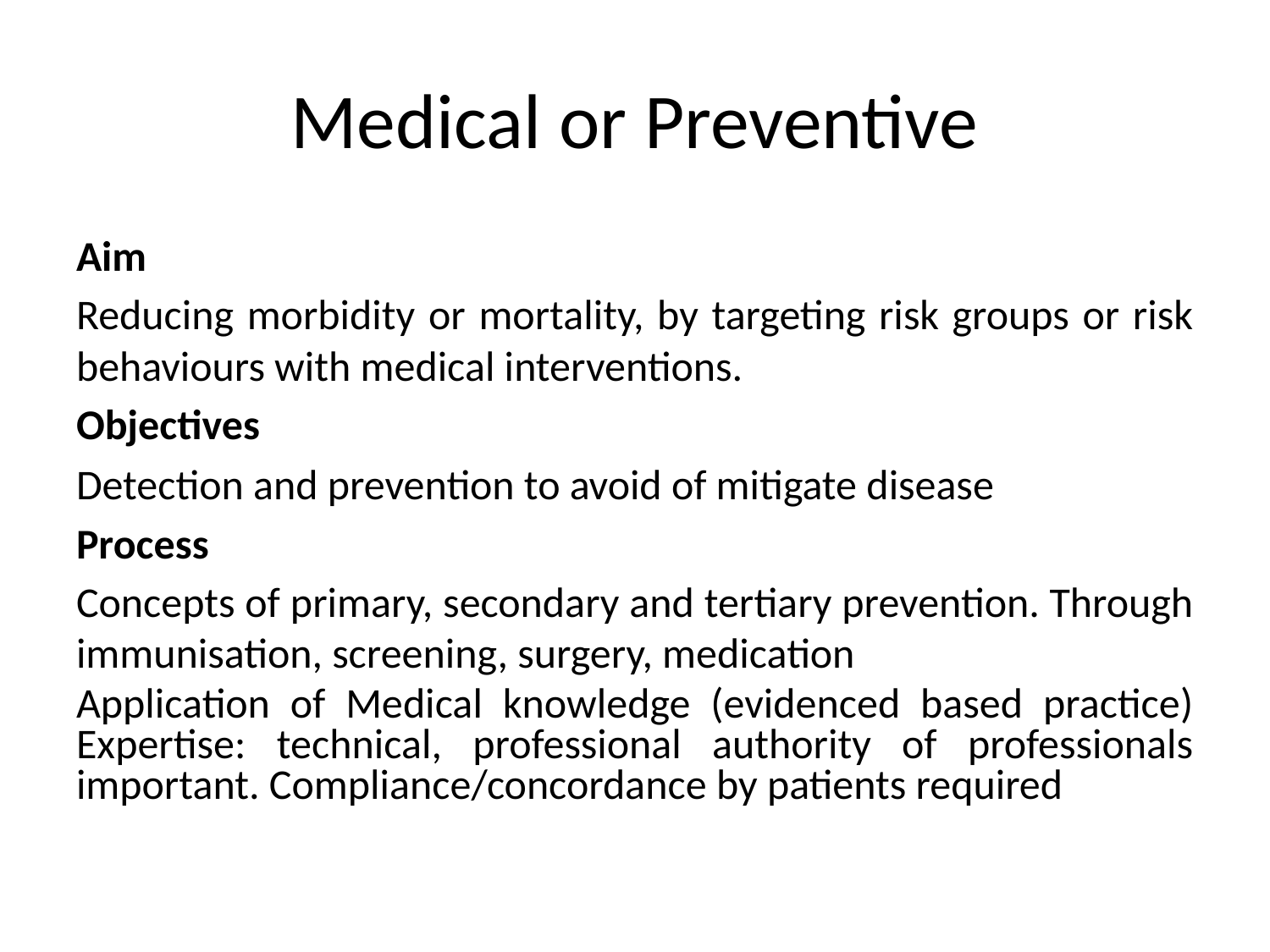

# Medical or Preventive
Aim
Reducing morbidity or mortality, by targeting risk groups or risk behaviours with medical interventions.
Objectives
Detection and prevention to avoid of mitigate disease
Process
Concepts of primary, secondary and tertiary prevention. Through immunisation, screening, surgery, medication
Application of Medical knowledge (evidenced based practice) Expertise: technical, professional authority of professionals important. Compliance/concordance by patients required